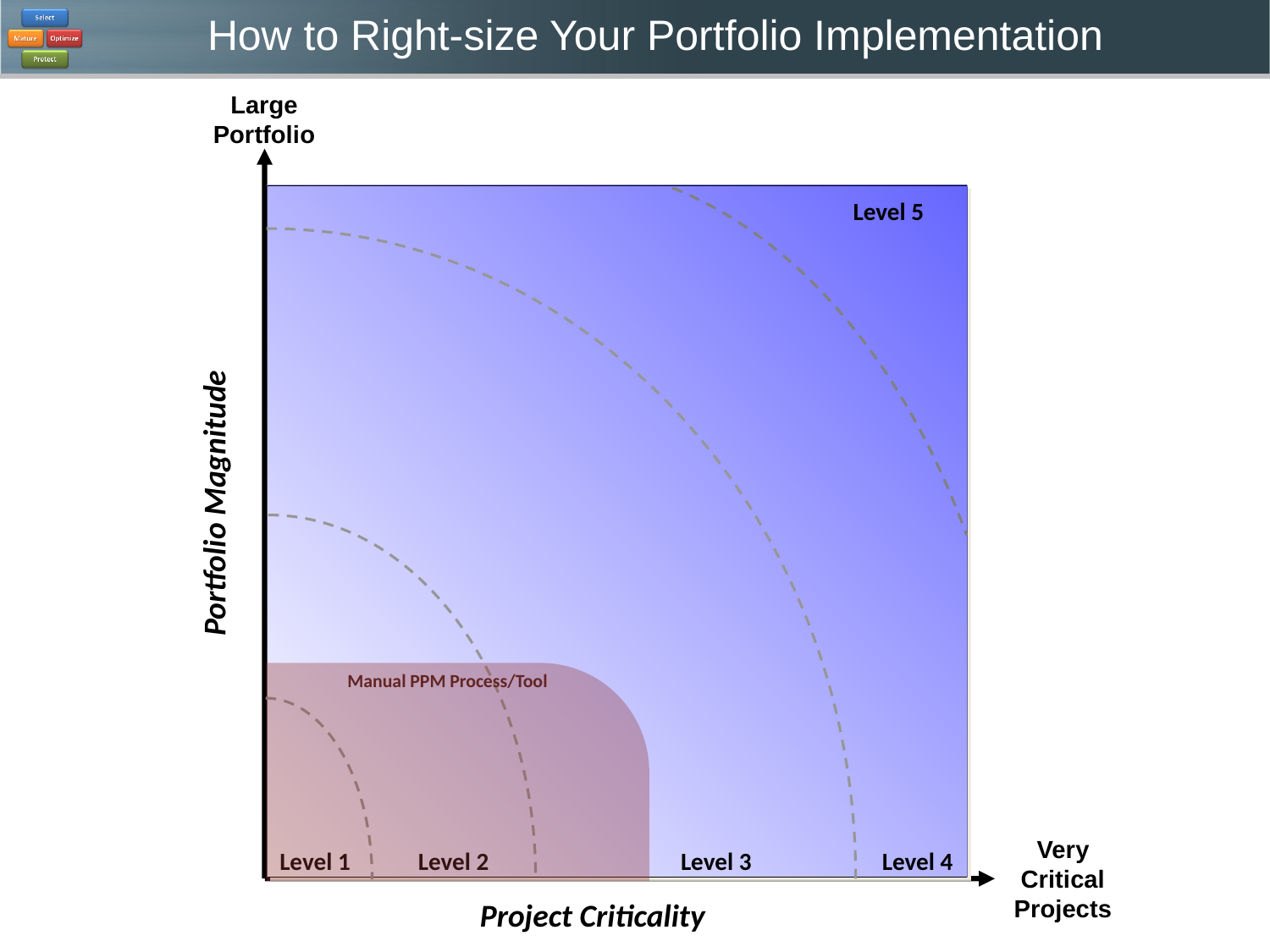

Large Portfolio

Level 5

Portfolio Magnitude

Manual PPM Process/Tool

Very Critical Projects
Level 1
Level 2
Level 3
Level 4

Project Criticality